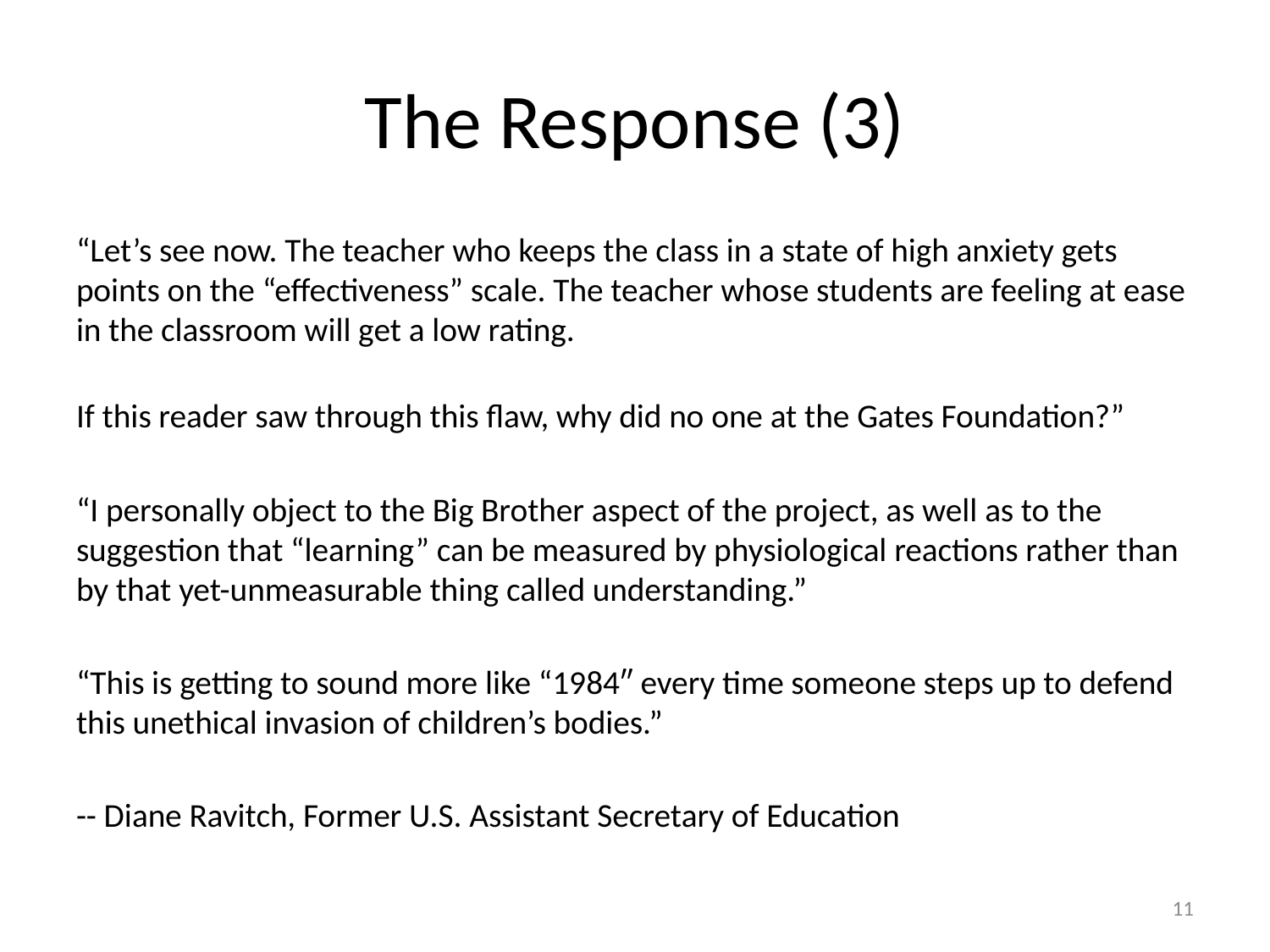

# The Response (3)
“Let’s see now. The teacher who keeps the class in a state of high anxiety gets points on the “effectiveness” scale. The teacher whose students are feeling at ease in the classroom will get a low rating.
If this reader saw through this flaw, why did no one at the Gates Foundation?”

“I personally object to the Big Brother aspect of the project, as well as to the suggestion that “learning” can be measured by physiological reactions rather than by that yet-unmeasurable thing called understanding.”

“This is getting to sound more like “1984″ every time someone steps up to defend this unethical invasion of children’s bodies.”

-- Diane Ravitch, Former U.S. Assistant Secretary of Education

11